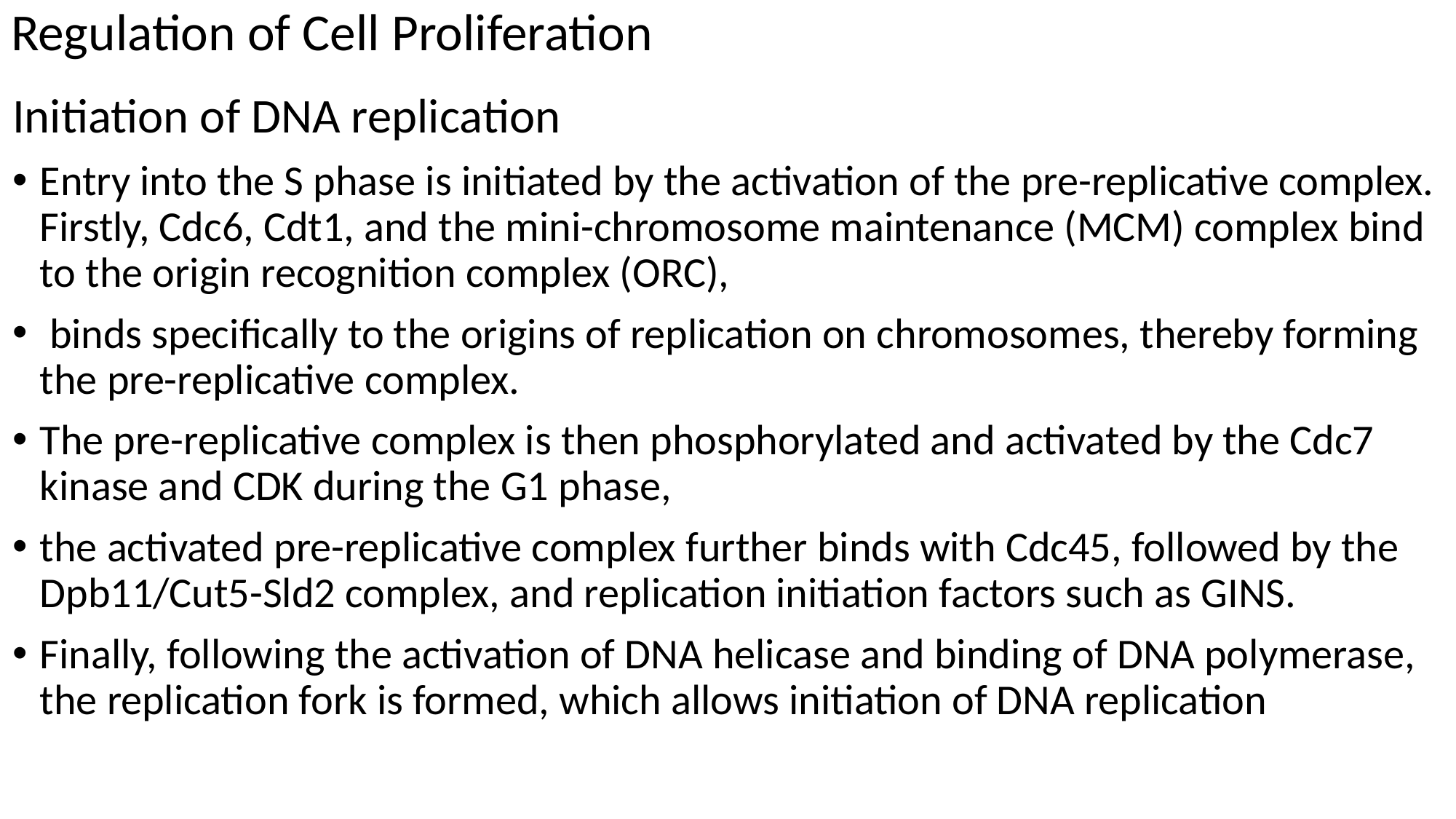

# Regulation of Cell Proliferation
Initiation of DNA replication
Entry into the S phase is initiated by the activation of the pre-replicative complex. Firstly, Cdc6, Cdt1, and the mini-chromosome maintenance (MCM) complex bind to the origin recognition complex (ORC),
 binds specifically to the origins of replication on chromosomes, thereby forming the pre-replicative complex.
The pre-replicative complex is then phosphorylated and activated by the Cdc7 kinase and CDK during the G1 phase,
the activated pre-replicative complex further binds with Cdc45, followed by the Dpb11/Cut5-Sld2 complex, and replication initiation factors such as GINS.
Finally, following the activation of DNA helicase and binding of DNA polymerase, the replication fork is formed, which allows initiation of DNA replication